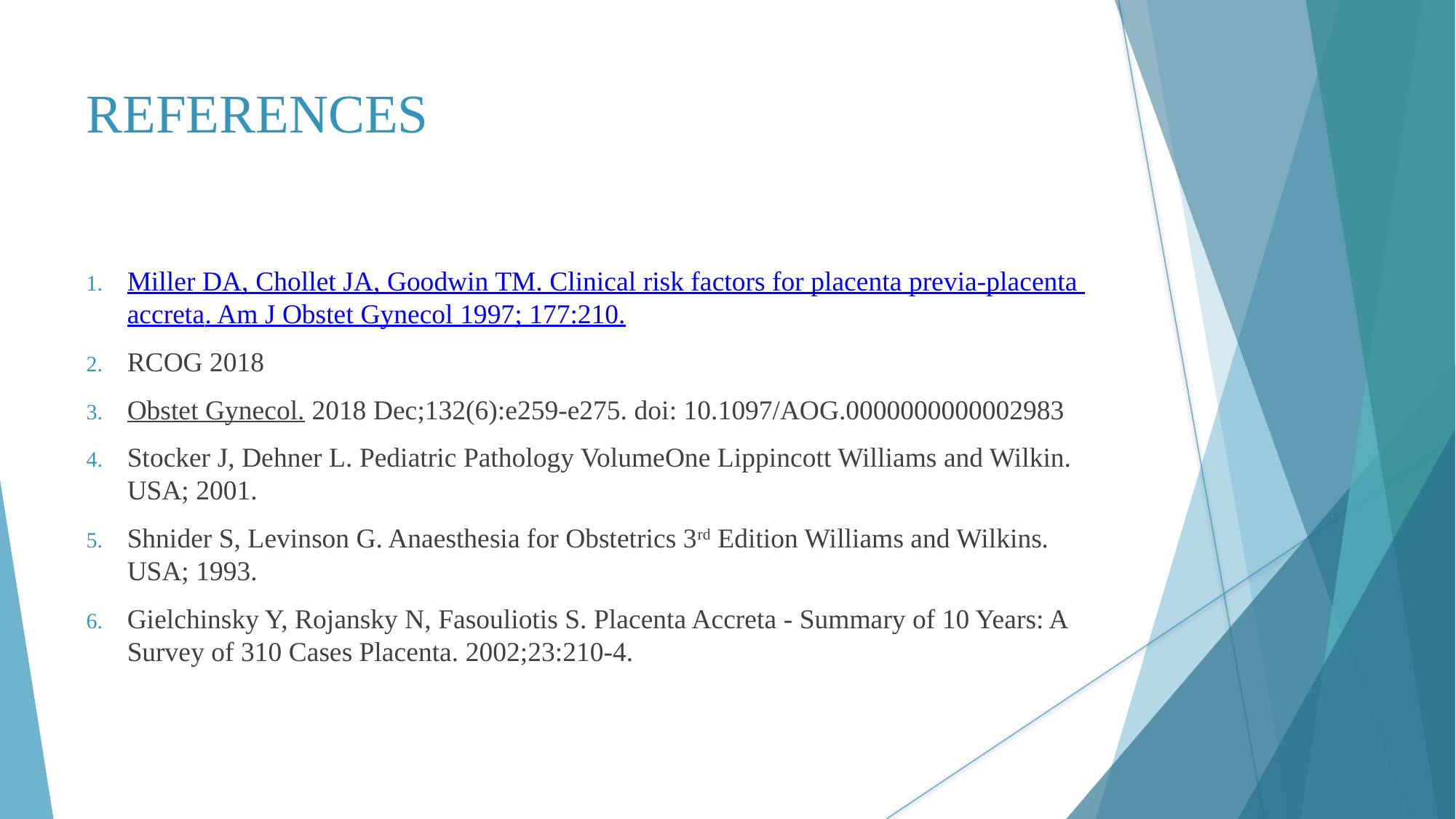

# REFERENCES
Miller DA, Chollet JA, Goodwin TM. Clinical risk factors for placenta previa-placenta accreta. Am J Obstet Gynecol 1997; 177:210.
RCOG 2018
Obstet Gynecol. 2018 Dec;132(6):e259-e275. doi: 10.1097/AOG.0000000000002983
Stocker J, Dehner L. Pediatric Pathology VolumeOne Lippincott Williams and Wilkin. USA; 2001.
Shnider S, Levinson G. Anaesthesia for Obstetrics 3rd Edition Williams and Wilkins. USA; 1993.
Gielchinsky Y, Rojansky N, Fasouliotis S. Placenta Accreta - Summary of 10 Years: A Survey of 310 Cases Placenta. 2002;23:210‐4.